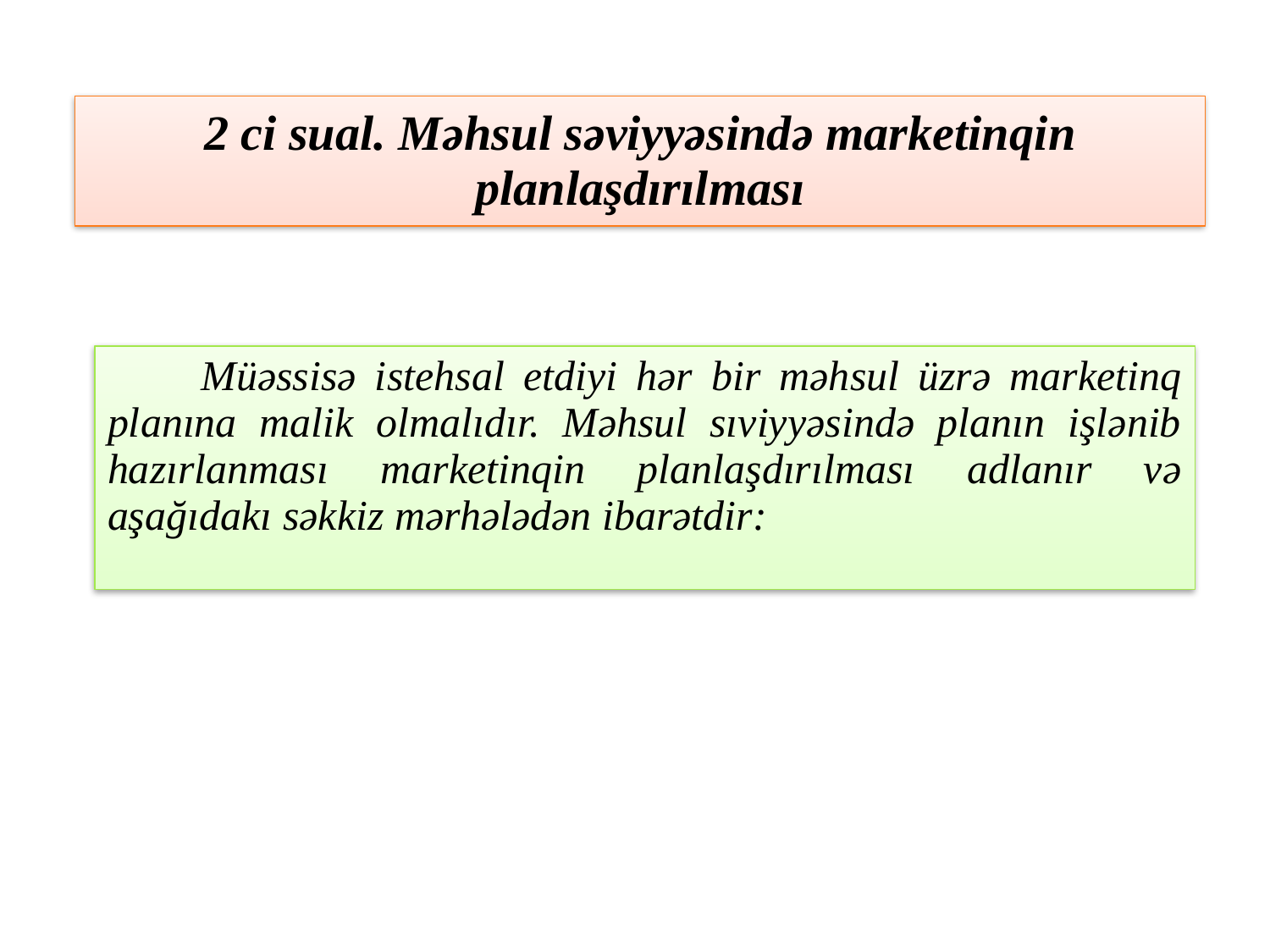

# 2 ci sual. Məhsul səviyyəsində marketinqin planlaşdırılması
     Müəssisə istehsal etdiyi hər bir məhsul üzrə marketinq planına malik olmalıdır. Məhsul sıviyyəsində planın işlənib hazırlanması marketinqin planlaşdırılması adlanır və aşağıdakı səkkiz mərhələdən ibarətdir: